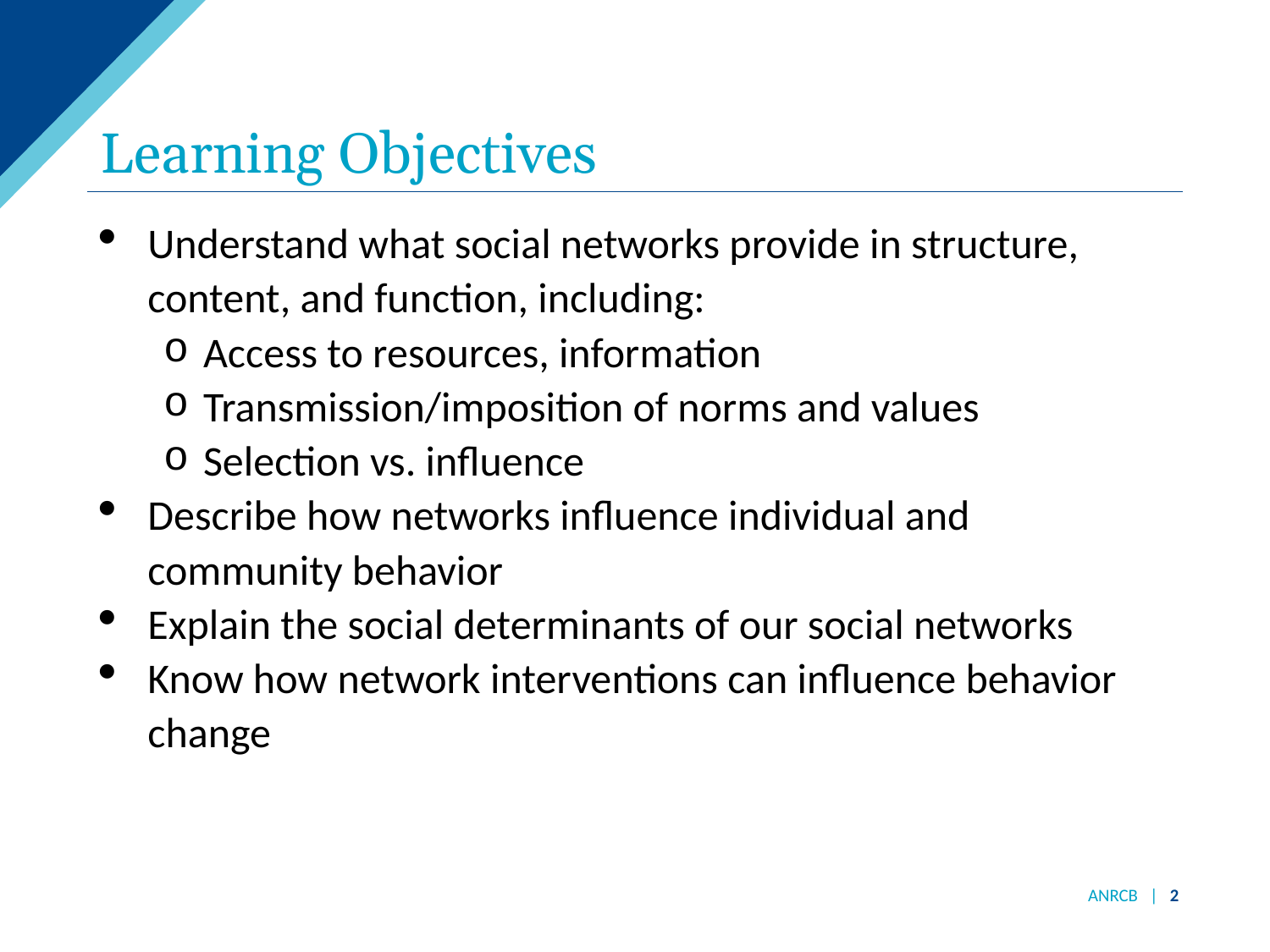

# Learning Objectives
Understand what social networks provide in structure, content, and function, including:
Access to resources, information
Transmission/imposition of norms and values
Selection vs. influence
Describe how networks influence individual and community behavior
Explain the social determinants of our social networks
Know how network interventions can influence behavior change
ANRCB   |   2